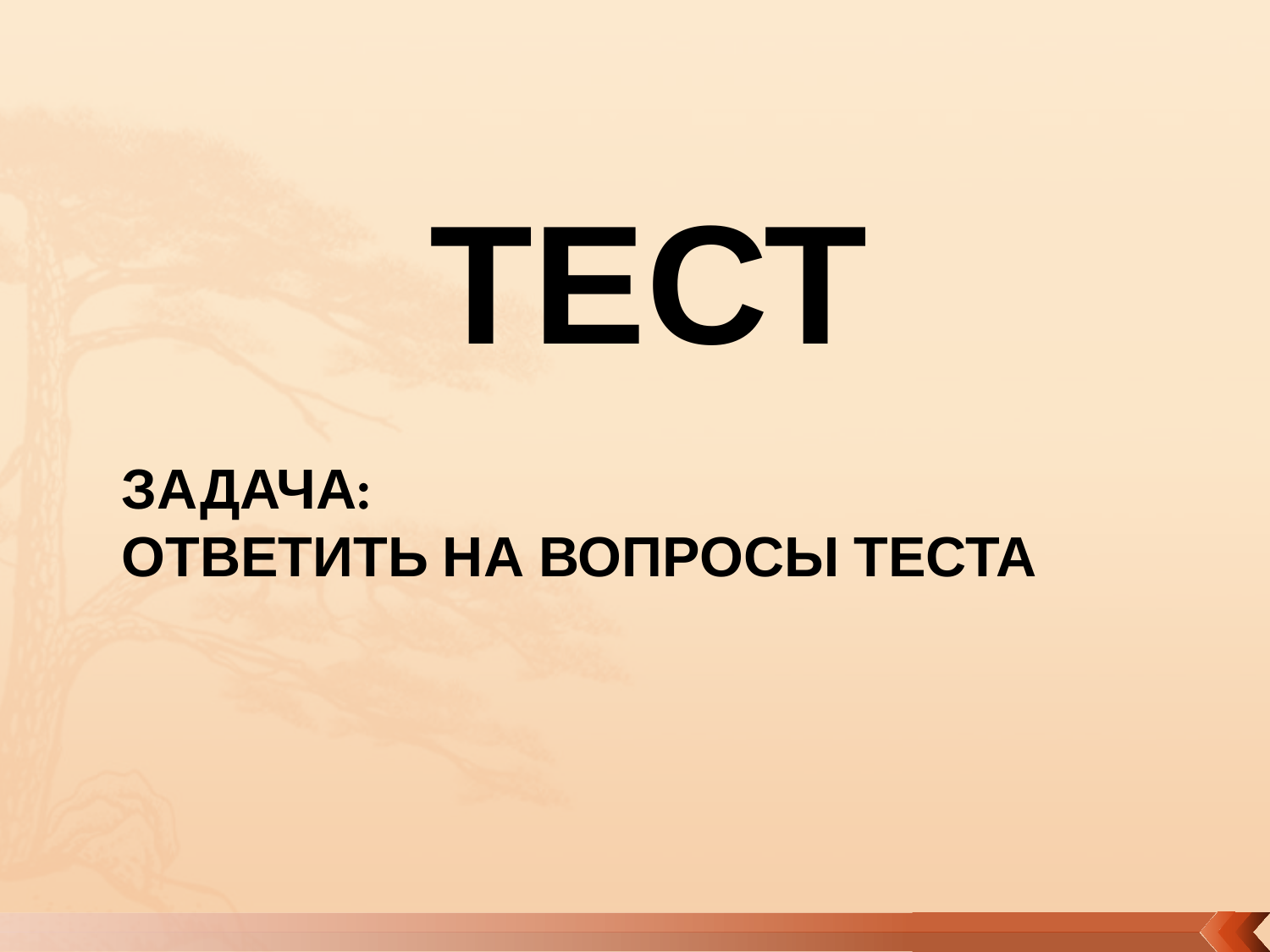

# Тест
Задача:
ответить на вопросы теста